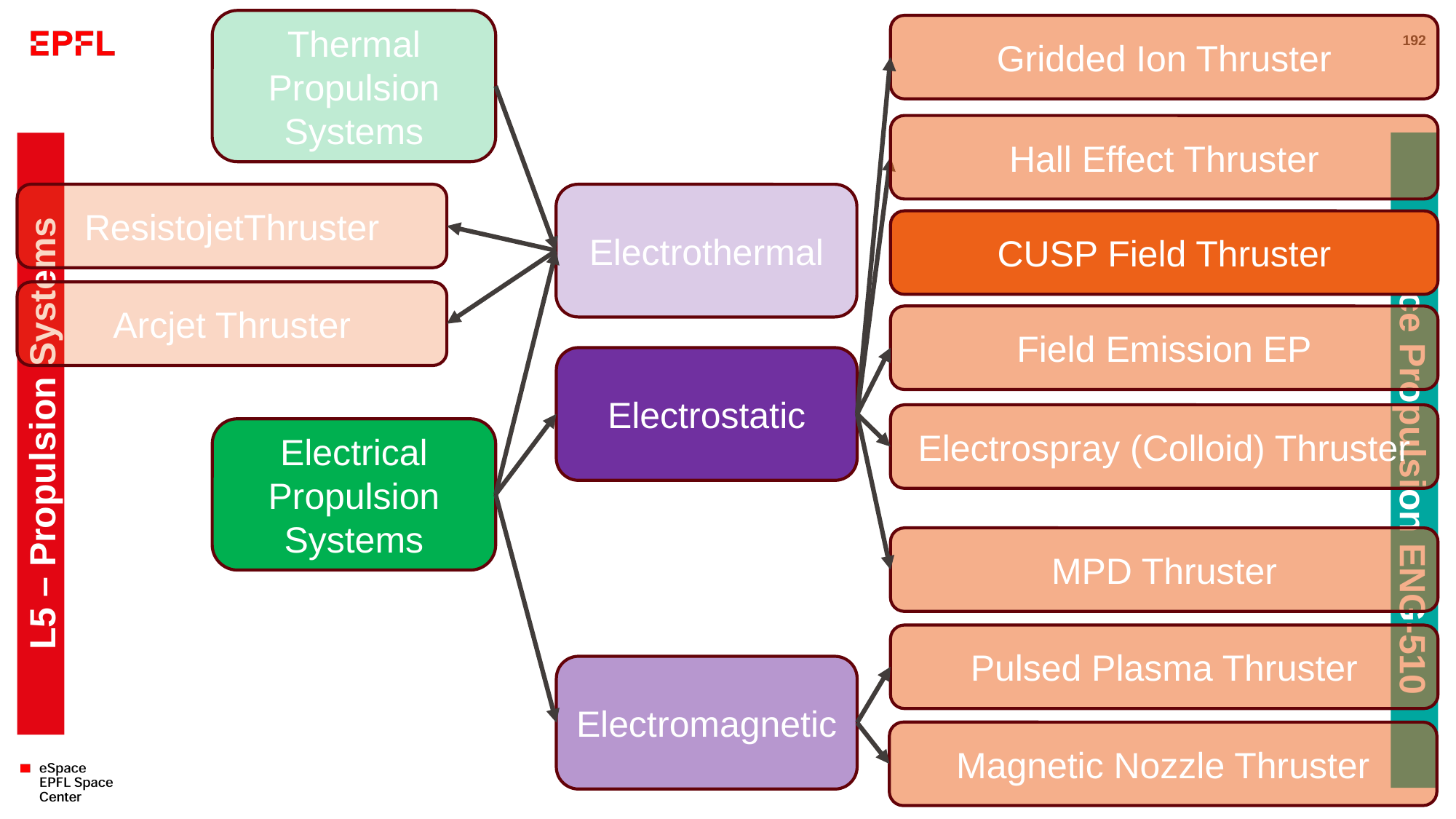

Thermal Propulsion Systems
Gridded Ion Thruster
192
Hall Effect Thruster
ResistojetThruster
Electrothermal
CUSP Field Thruster

Arcjet Thruster
Field Emission EP
Electrostatic
Electrospray (Colloid) Thruster
L5 – Propulsion Systems
Electrical Propulsion Systems
Space Propulsion ENG-510
MPD Thruster
Pulsed Plasma Thruster
Electromagnetic
Magnetic Nozzle Thruster